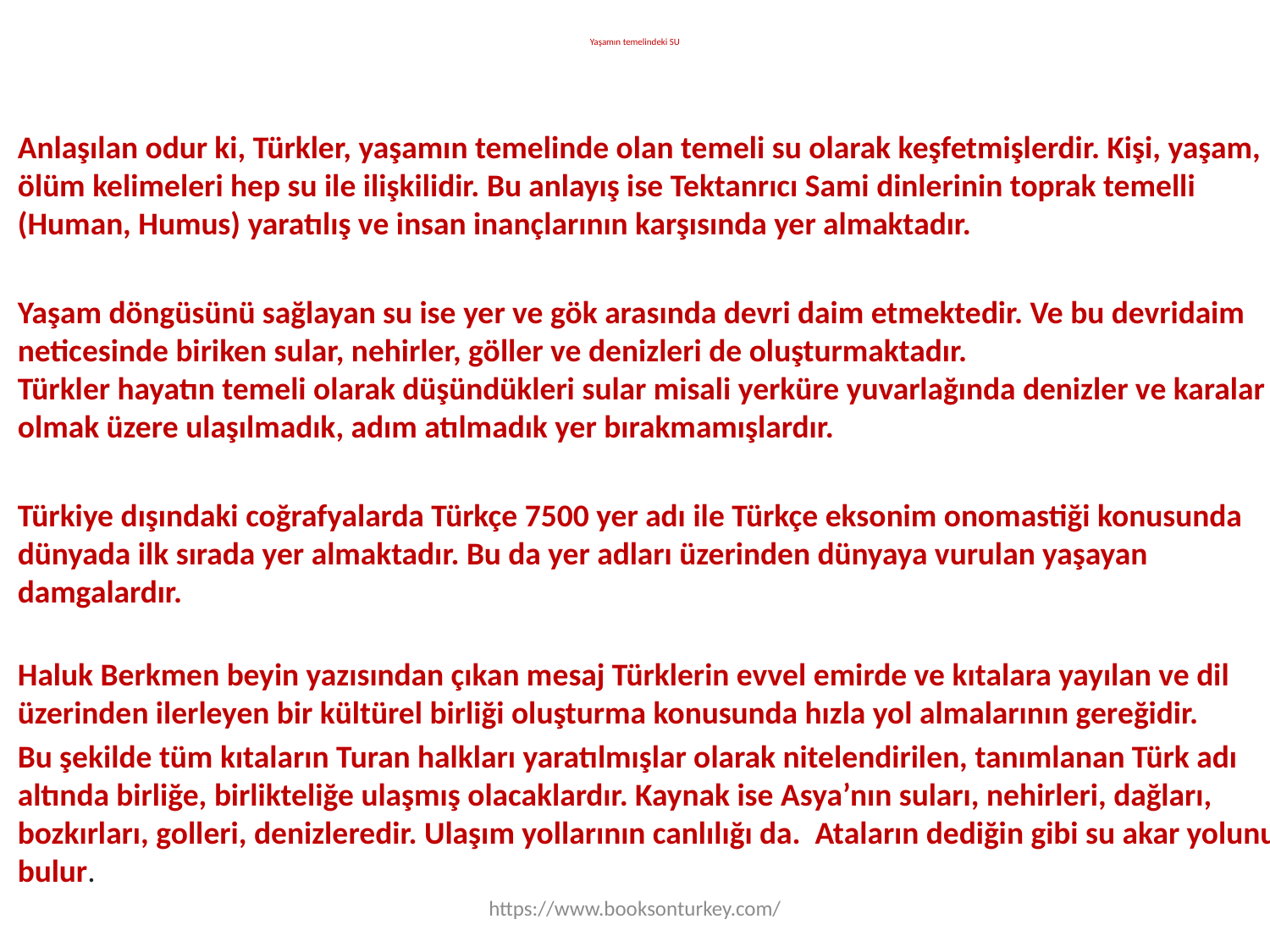

# Yaşamın temelindeki SU

Anlaşılan odur ki, Türkler, yaşamın temelinde olan temeli su olarak keşfetmişlerdir. Kişi, yaşam, ölüm kelimeleri hep su ile ilişkilidir. Bu anlayış ise Tektanrıcı Sami dinlerinin toprak temelli (Human, Humus) yaratılış ve insan inançlarının karşısında yer almaktadır.

Yaşam döngüsünü sağlayan su ise yer ve gök arasında devri daim etmektedir. Ve bu devridaim neticesinde biriken sular, nehirler, göller ve denizleri de oluşturmaktadır.
Türkler hayatın temeli olarak düşündükleri sular misali yerküre yuvarlağında denizler ve karalar olmak üzere ulaşılmadık, adım atılmadık yer bırakmamışlardır.

Türkiye dışındaki coğrafyalarda Türkçe 7500 yer adı ile Türkçe eksonim onomastiği konusunda dünyada ilk sırada yer almaktadır. Bu da yer adları üzerinden dünyaya vurulan yaşayan damgalardır.
Haluk Berkmen beyin yazısından çıkan mesaj Türklerin evvel emirde ve kıtalara yayılan ve dil üzerinden ilerleyen bir kültürel birliği oluşturma konusunda hızla yol almalarının gereğidir.
Bu şekilde tüm kıtaların Turan halkları yaratılmışlar olarak nitelendirilen, tanımlanan Türk adı altında birliğe, birlikteliğe ulaşmış olacaklardır. Kaynak ise Asya’nın suları, nehirleri, dağları, bozkırları, golleri, denizleredir. Ulaşım yollarının canlılığı da.  Ataların dediğin gibi su akar yolunu bulur.

https://www.booksonturkey.com/